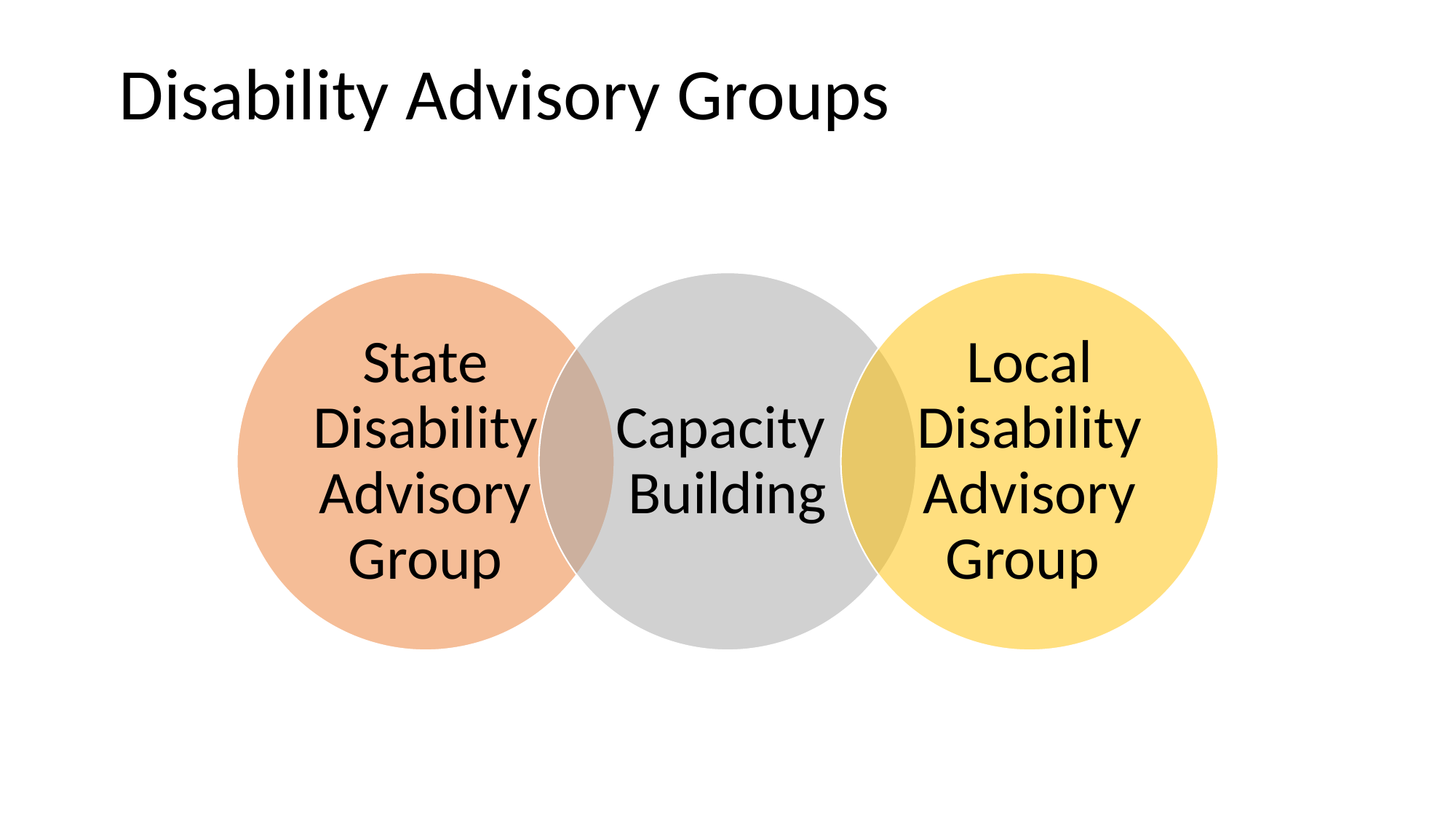

# Disability Advisory Groups
State Disability Advisory Group
Capacity  Building
Local Disability Advisory Group